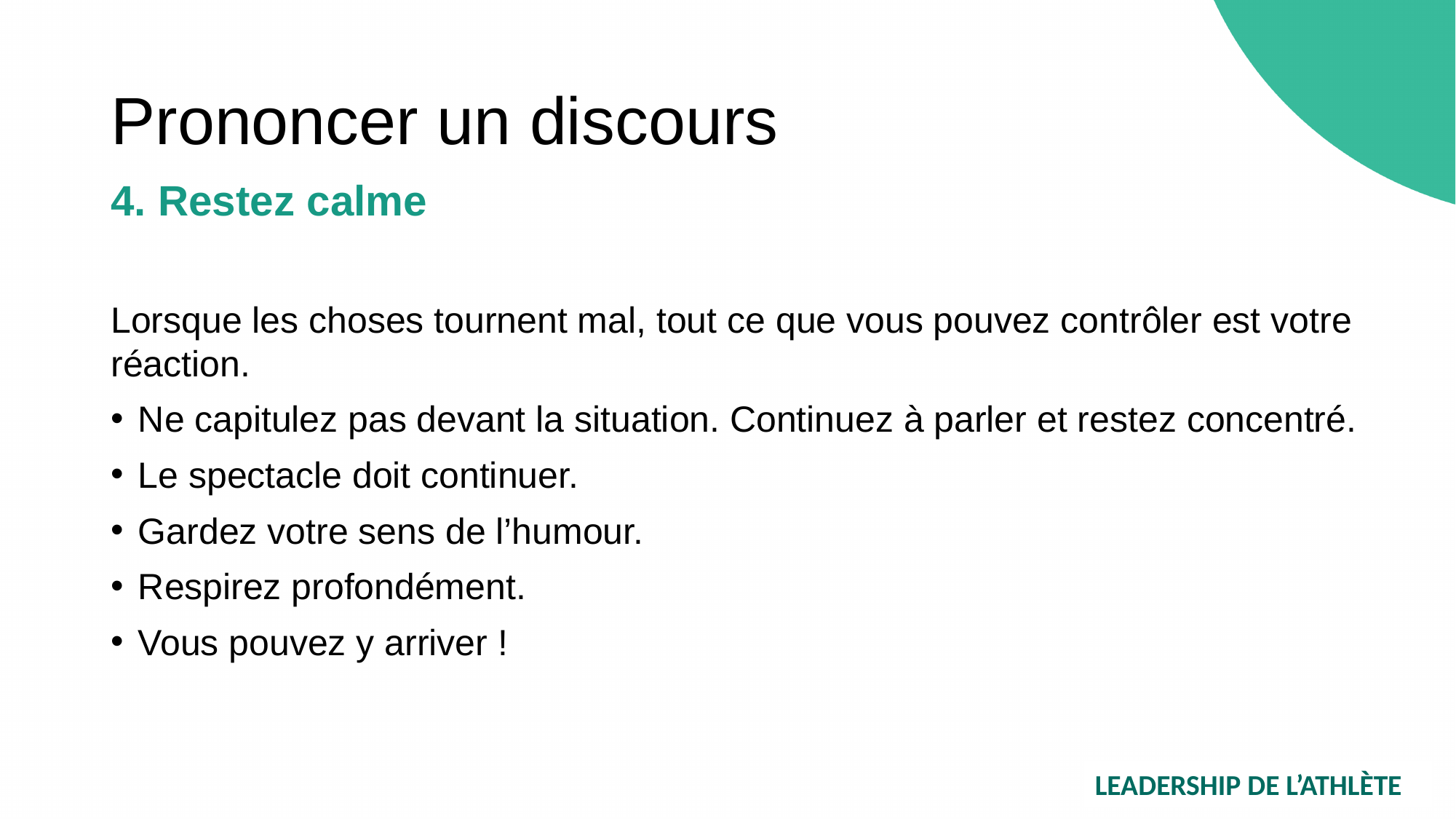

# Prononcer un discours
4. Restez calme
Lorsque les choses tournent mal, tout ce que vous pouvez contrôler est votre réaction.
Ne capitulez pas devant la situation. Continuez à parler et restez concentré.
Le spectacle doit continuer.
Gardez votre sens de l’humour.
Respirez profondément.
Vous pouvez y arriver !
LEADERSHIP DE L’ATHLÈTE